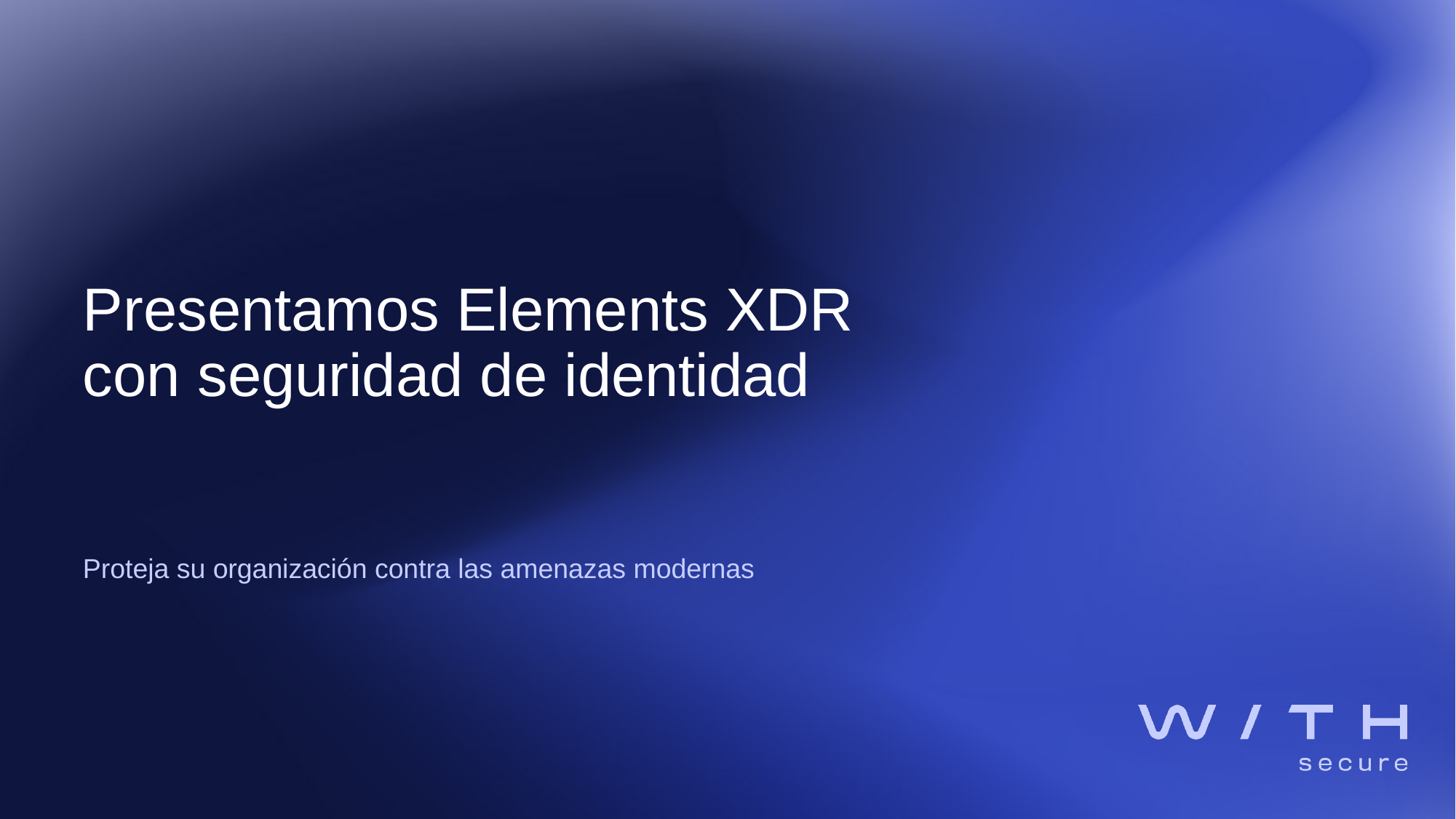

# Presentamos Elements XDR con seguridad de identidad
Proteja su organización contra las amenazas modernas